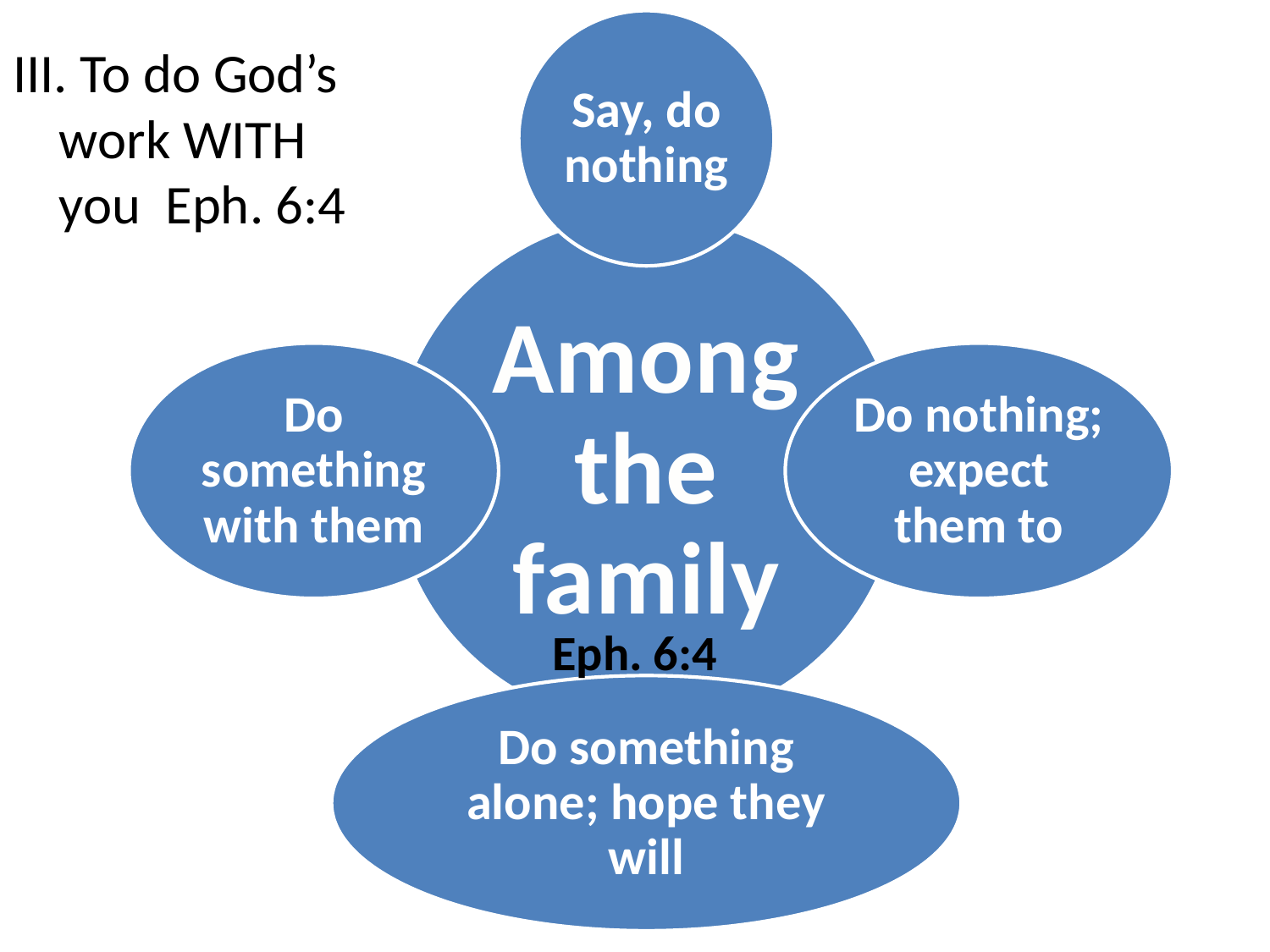

Say, do nothing
III. To do God’s work WITH you  Eph. 6:4
#
Among the family
Do something with them
Do nothing; expect them to
Eph. 6:4
Do something alone; hope they will